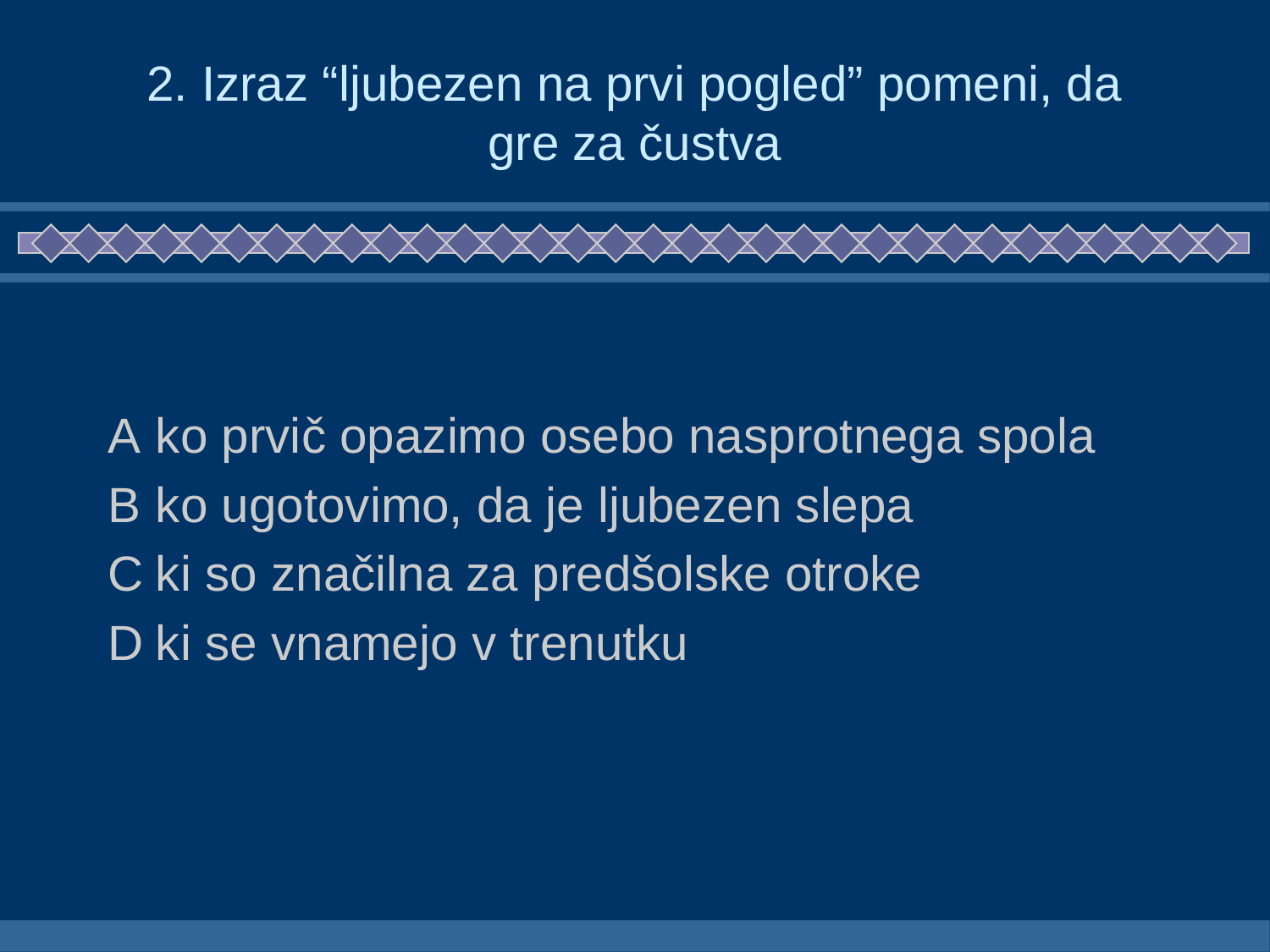

# 2. Izraz “ljubezen na prvi pogled” pomeni, da gre za čustva
A	ko prvič opazimo osebo nasprotnega spola
B	ko ugotovimo, da je ljubezen slepa
C	ki so značilna za predšolske otroke
D	ki se vnamejo v trenutku